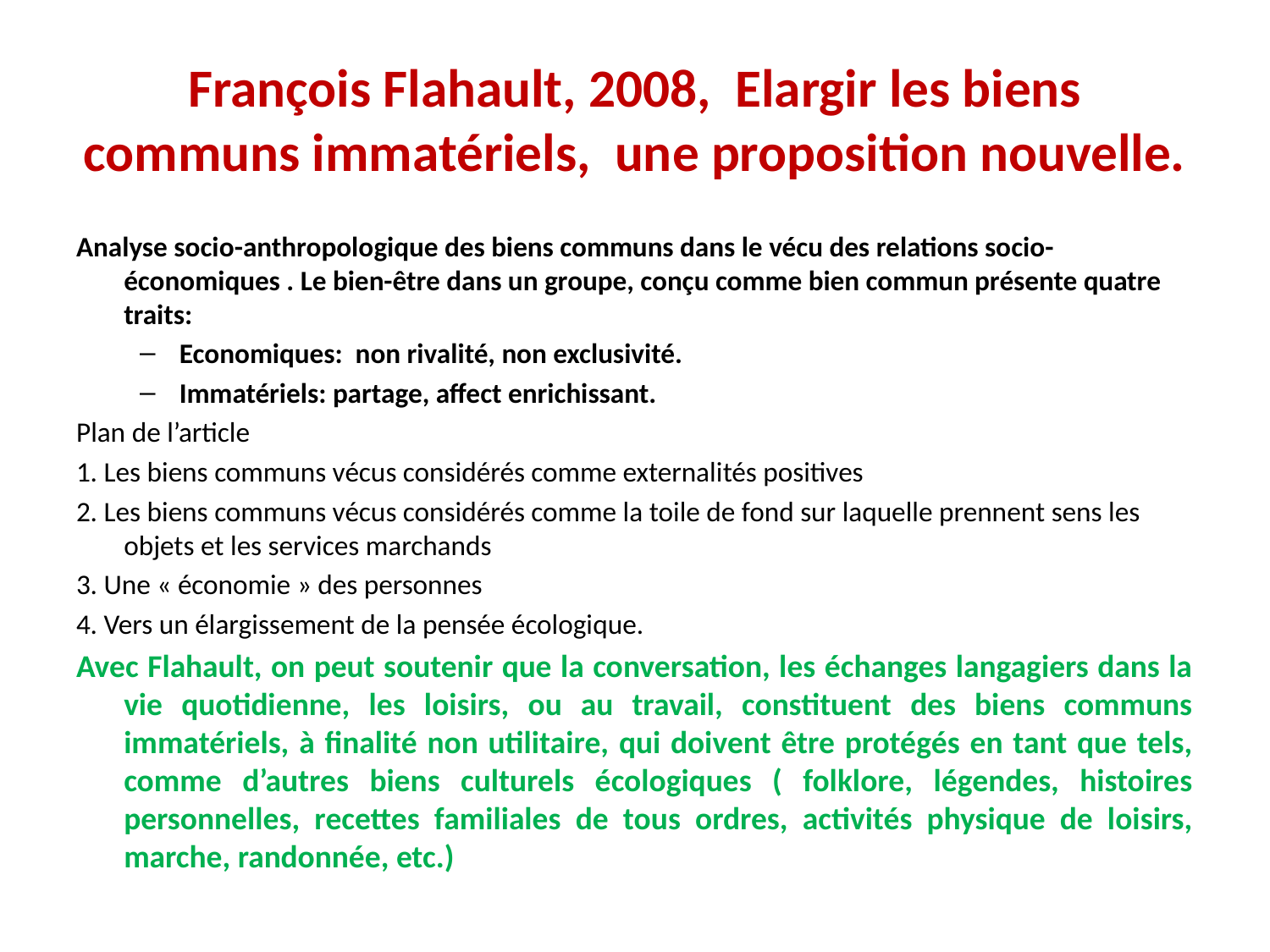

# François Flahault, 2008,  Elargir les biens communs immatériels,  une proposition nouvelle.
Analyse socio-anthropologique des biens communs dans le vécu des relations socio-économiques . Le bien-être dans un groupe, conçu comme bien commun présente quatre traits:
Economiques:  non rivalité, non exclusivité.
Immatériels: partage, affect enrichissant.
Plan de l’article
1. Les biens communs vécus considérés comme externalités positives
2. Les biens communs vécus considérés comme la toile de fond sur laquelle prennent sens les objets et les services marchands
3. Une « économie » des personnes
4. Vers un élargissement de la pensée écologique.
Avec Flahault, on peut soutenir que la conversation, les échanges langagiers dans la vie quotidienne, les loisirs, ou au travail, constituent des biens communs immatériels, à finalité non utilitaire, qui doivent être protégés en tant que tels, comme d’autres biens culturels écologiques ( folklore, légendes, histoires personnelles, recettes familiales de tous ordres, activités physique de loisirs, marche, randonnée, etc.)